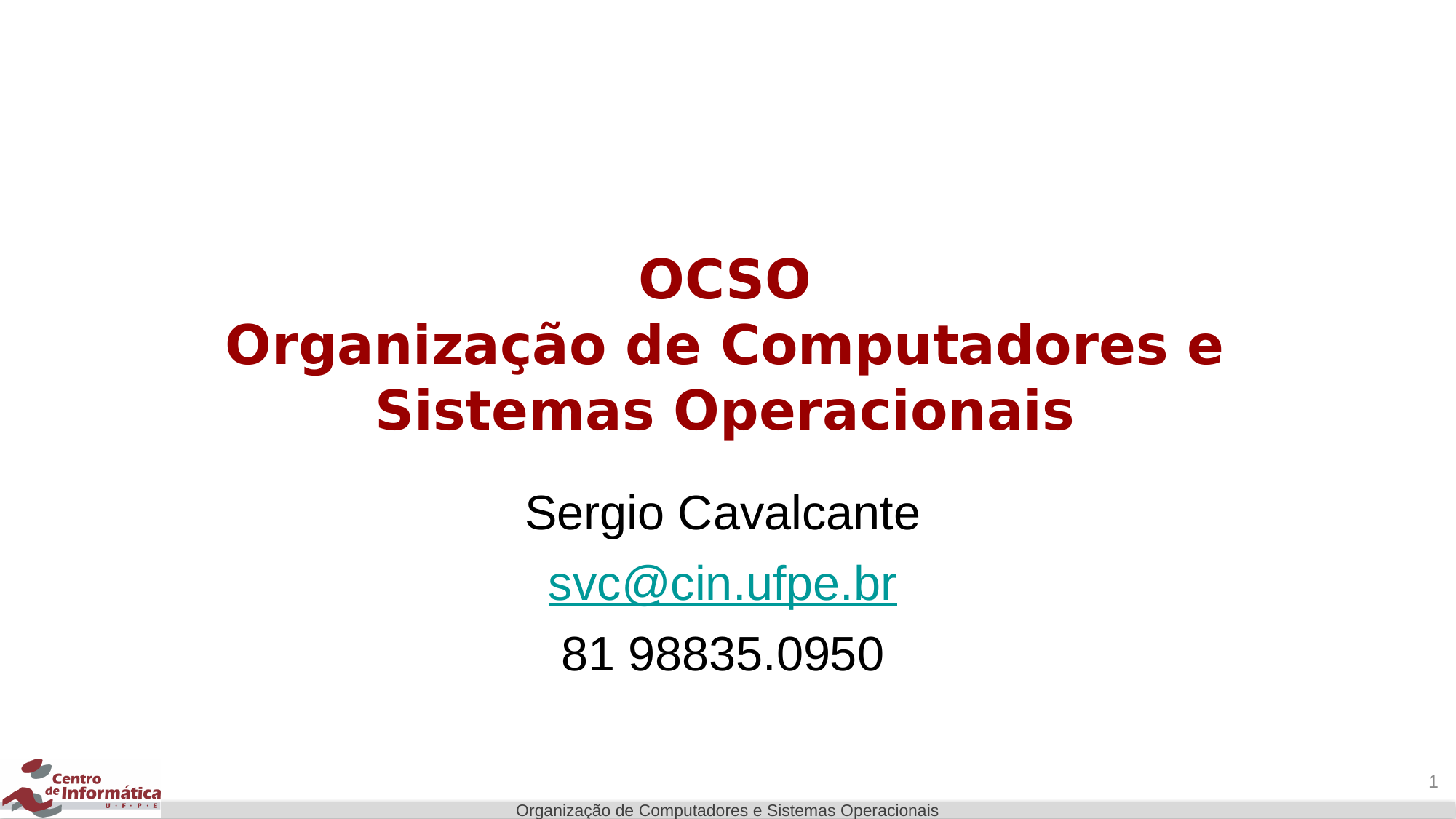

# OCSO Organização de Computadores e Sistemas Operacionais
Sergio Cavalcante
svc@cin.ufpe.br
81 98835.0950